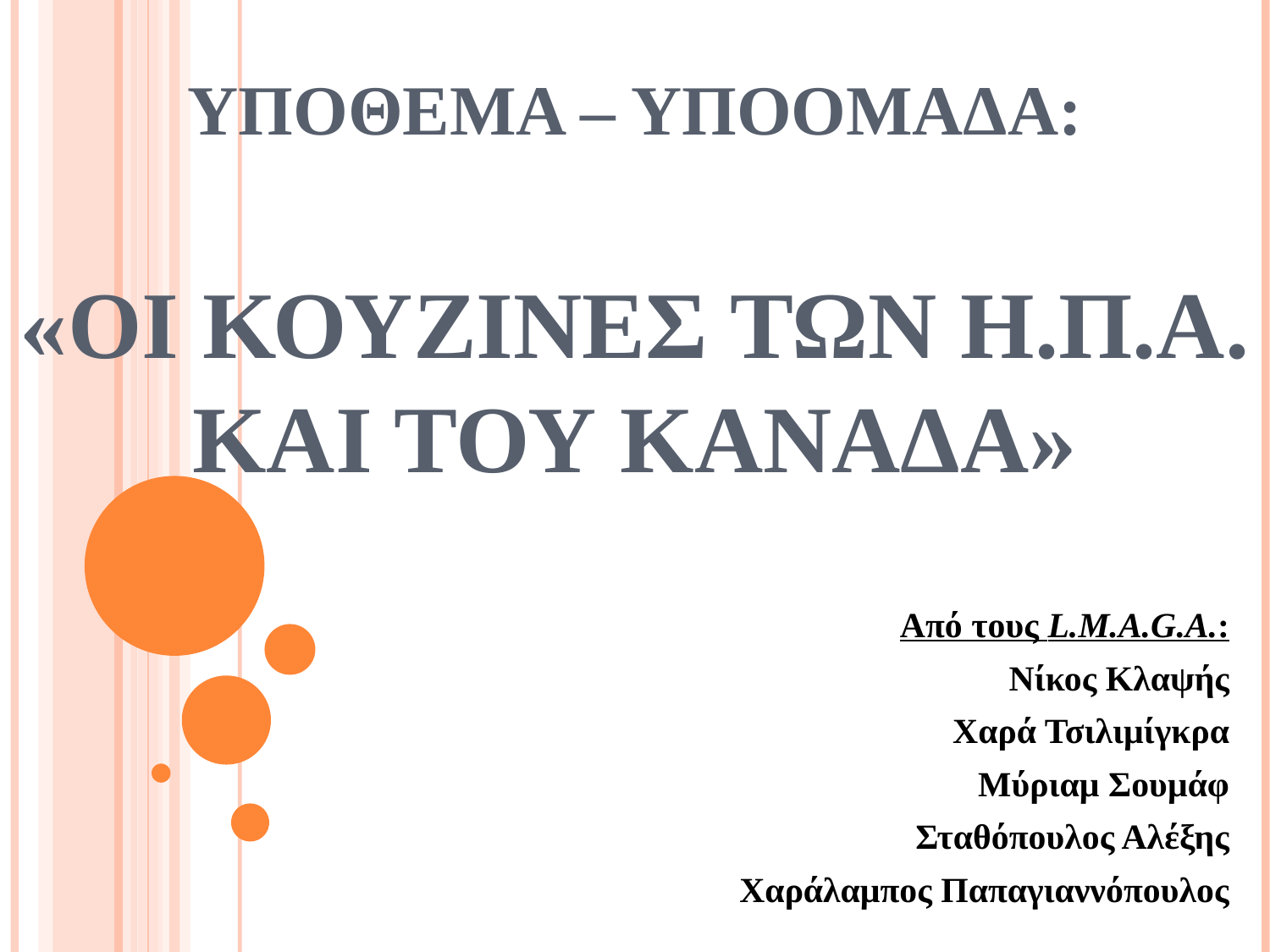

# ΥΠΟΘΕΜΑ – ΥΠΟΟΜΑΔΑ: «ΟΙ ΚΟΥΖΙΝΕΣ ΤΩΝ Η.Π.Α. ΚΑΙ ΤΟΥ ΚΑΝΑΔΑ»
Από τους L.M.A.G.A.:
 Nίκος Κλαψής
Χαρά Τσιλιμίγκρα
Μύριαμ Σουμάφ
Σταθόπουλος Αλέξης
Χαράλαμπος Παπαγιαννόπουλος